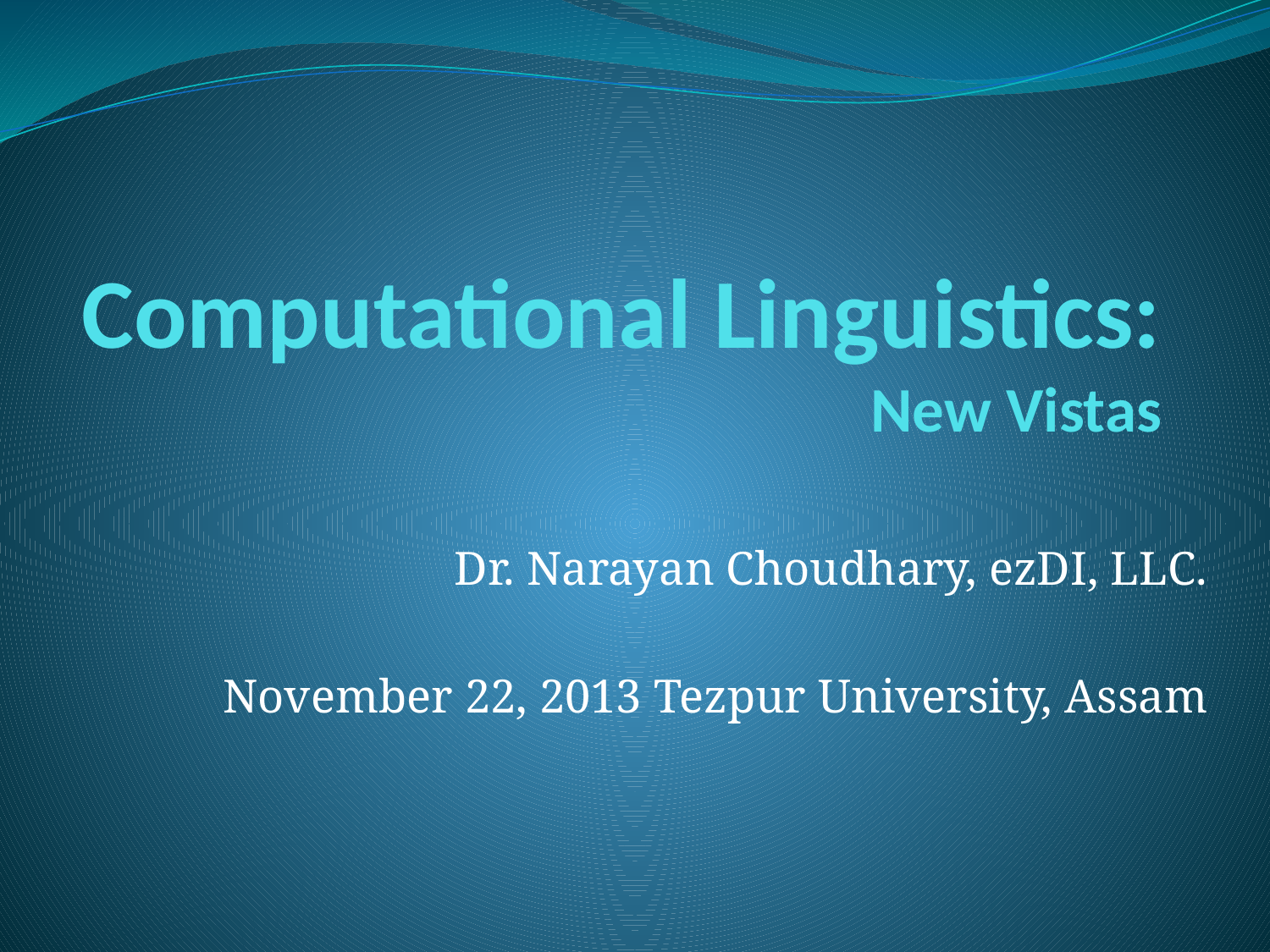

# Computational Linguistics: New Vistas
Dr. Narayan Choudhary, ezDI, LLC.

November 22, 2013 Tezpur University, Assam